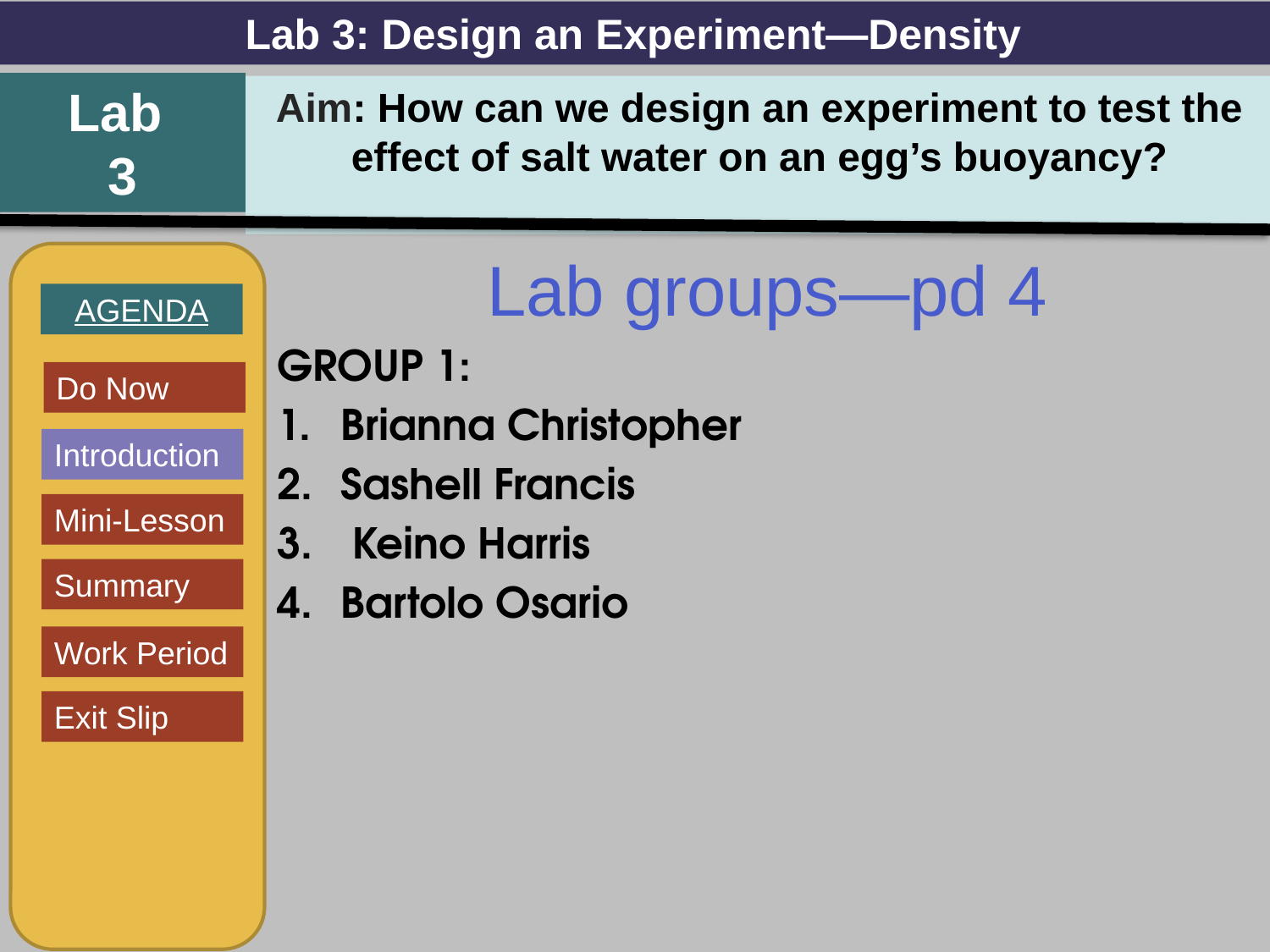

Lab 3: Design an Experiment—Density
Lab
3
Aim: How can we design an experiment to test the effect of salt water on an egg’s buoyancy?

Lab groups—pd 4
GROUP 1:
Brianna Christopher
Sashell Francis
 Keino Harris
Bartolo Osario

AGENDA
Introduction
Mini-Lesson
Summary
Work Period
Exit Slip
Do Now